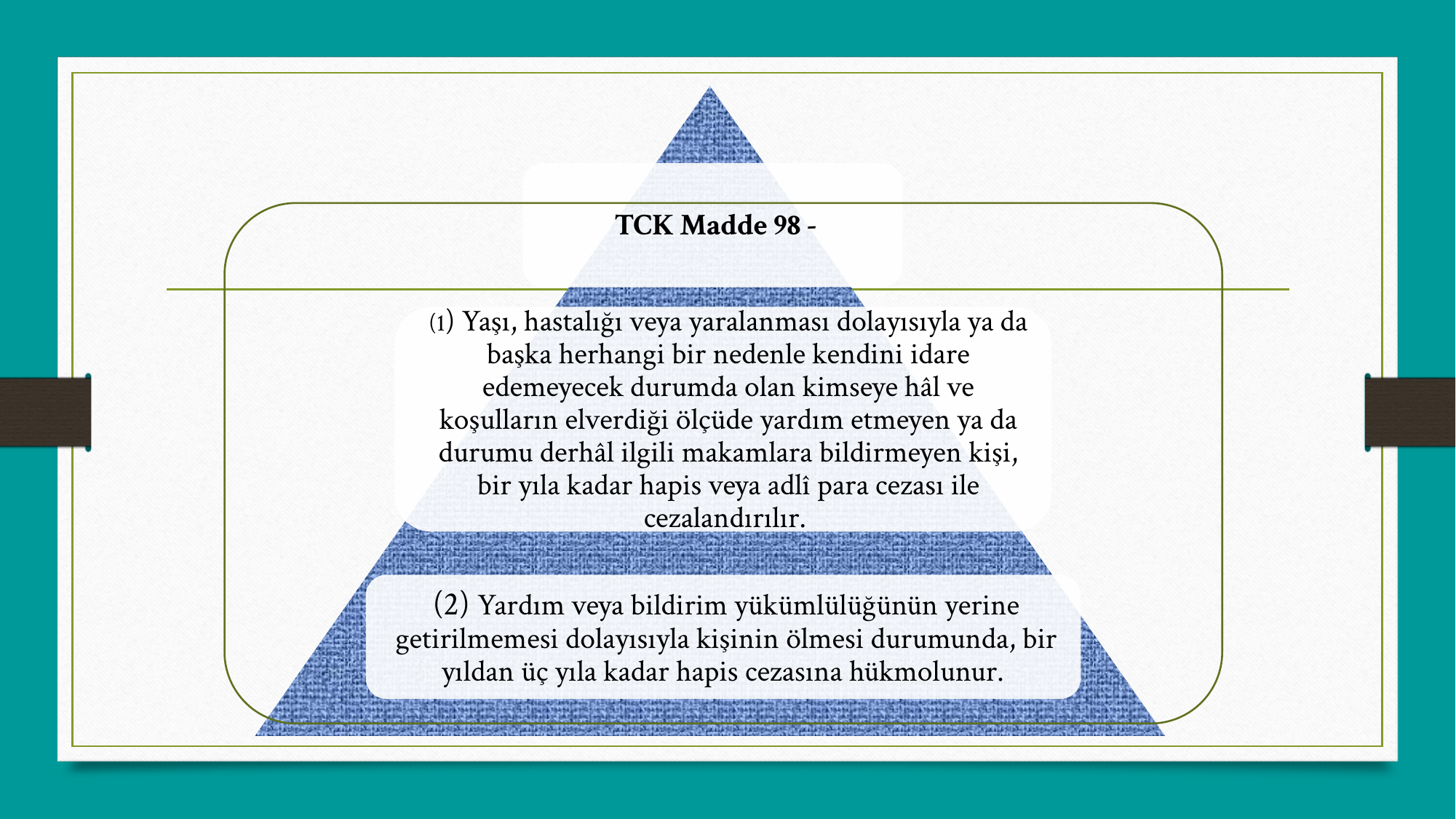

TCK Madde 98 -
(1) Yaşı, hastalığı veya yaralanması dolayısıyla ya da başka herhangi bir nedenle kendini idare edemeyecek durumda olan kimseye hâl ve koşulların elverdiği ölçüde yardım etmeyen ya da durumu derhâl ilgili makamlara bildirmeyen kişi, bir yıla kadar hapis veya adlî para cezası ile cezalandırılır.
(2) Yardım veya bildirim yükümlülüğünün yerine getirilmemesi dolayısıyla kişinin ölmesi durumunda, bir yıldan üç yıla kadar hapis cezasına hükmolunur.